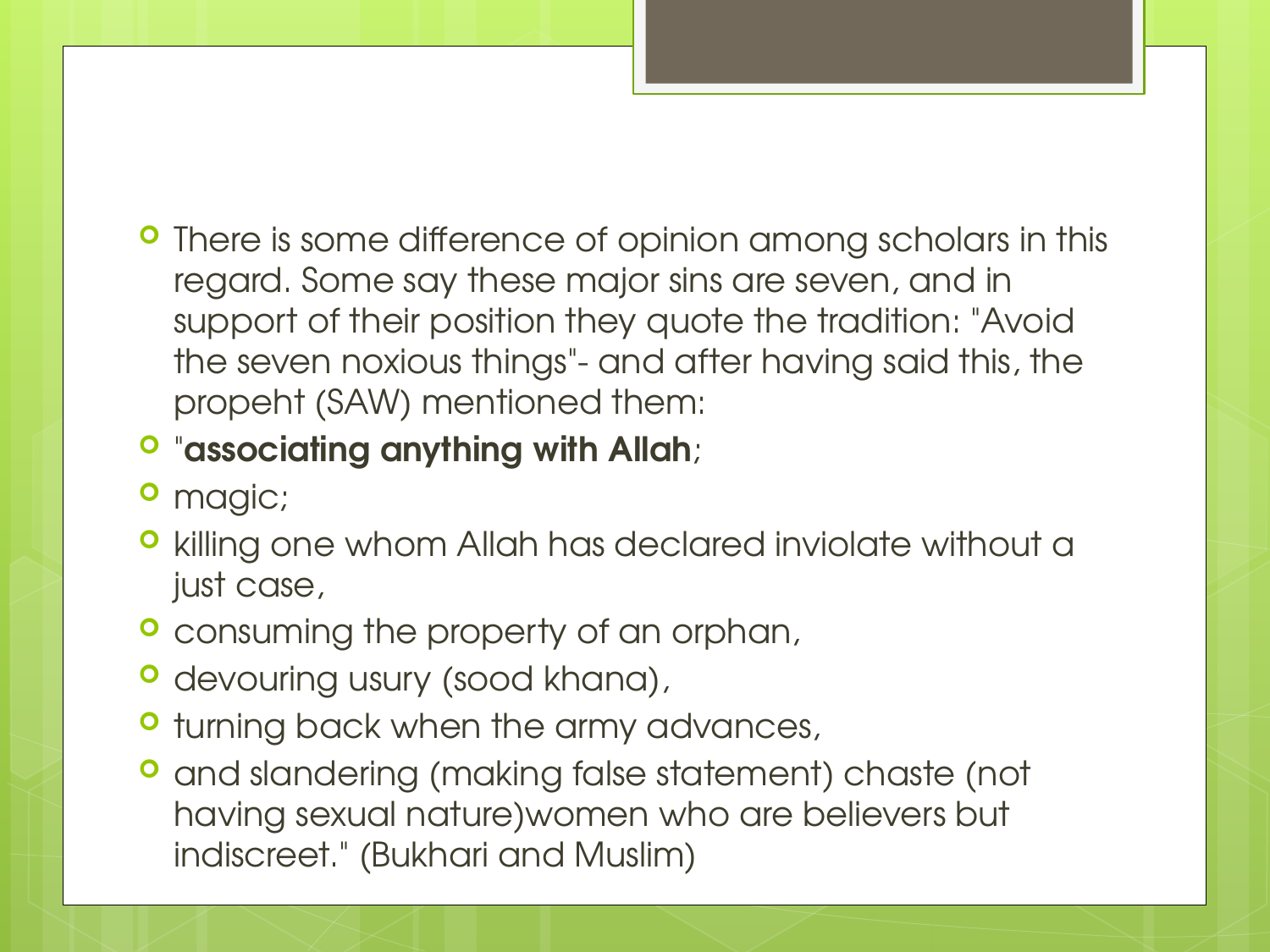

#
There is some difference of opinion among scholars in this regard. Some say these major sins are seven, and in support of their position they quote the tradition: "Avoid the seven noxious things"- and after having said this, the propeht (SAW) mentioned them:
"associating anything with Allah;
magic;
killing one whom Allah has declared inviolate without a just case,
consuming the property of an orphan,
devouring usury (sood khana),
turning back when the army advances,
and slandering (making false statement) chaste (not having sexual nature)women who are believers but indiscreet." (Bukhari and Muslim)